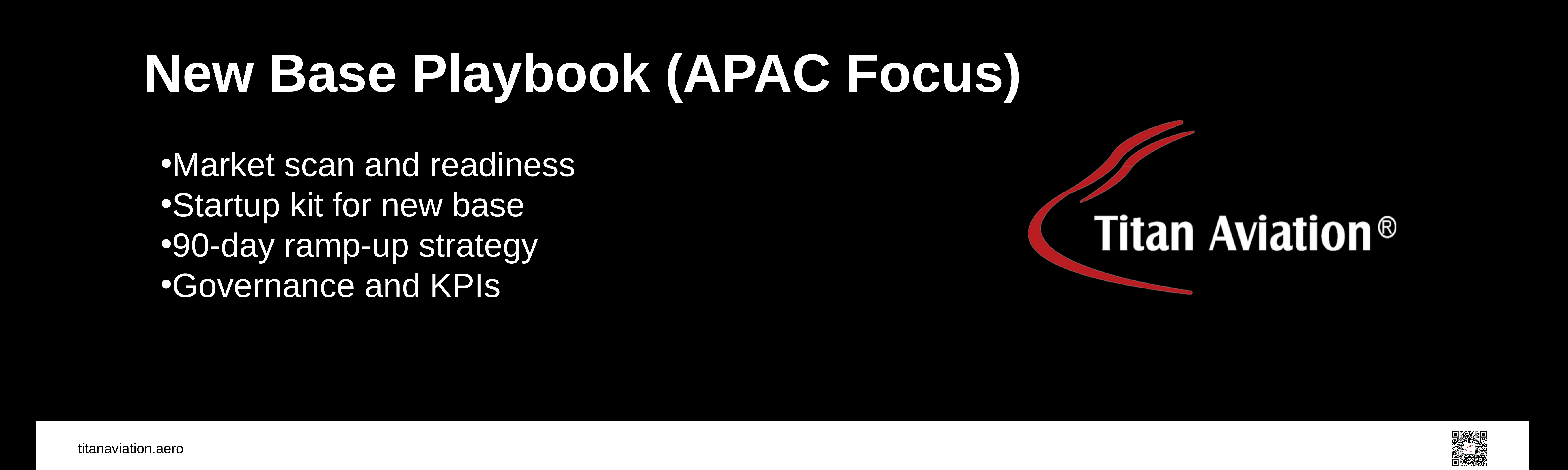

New Base Playbook (APAC Focus)

Market scan and readiness
Startup kit for new base
90-day ramp-up strategy
Governance and KPIs

titanaviation.aero